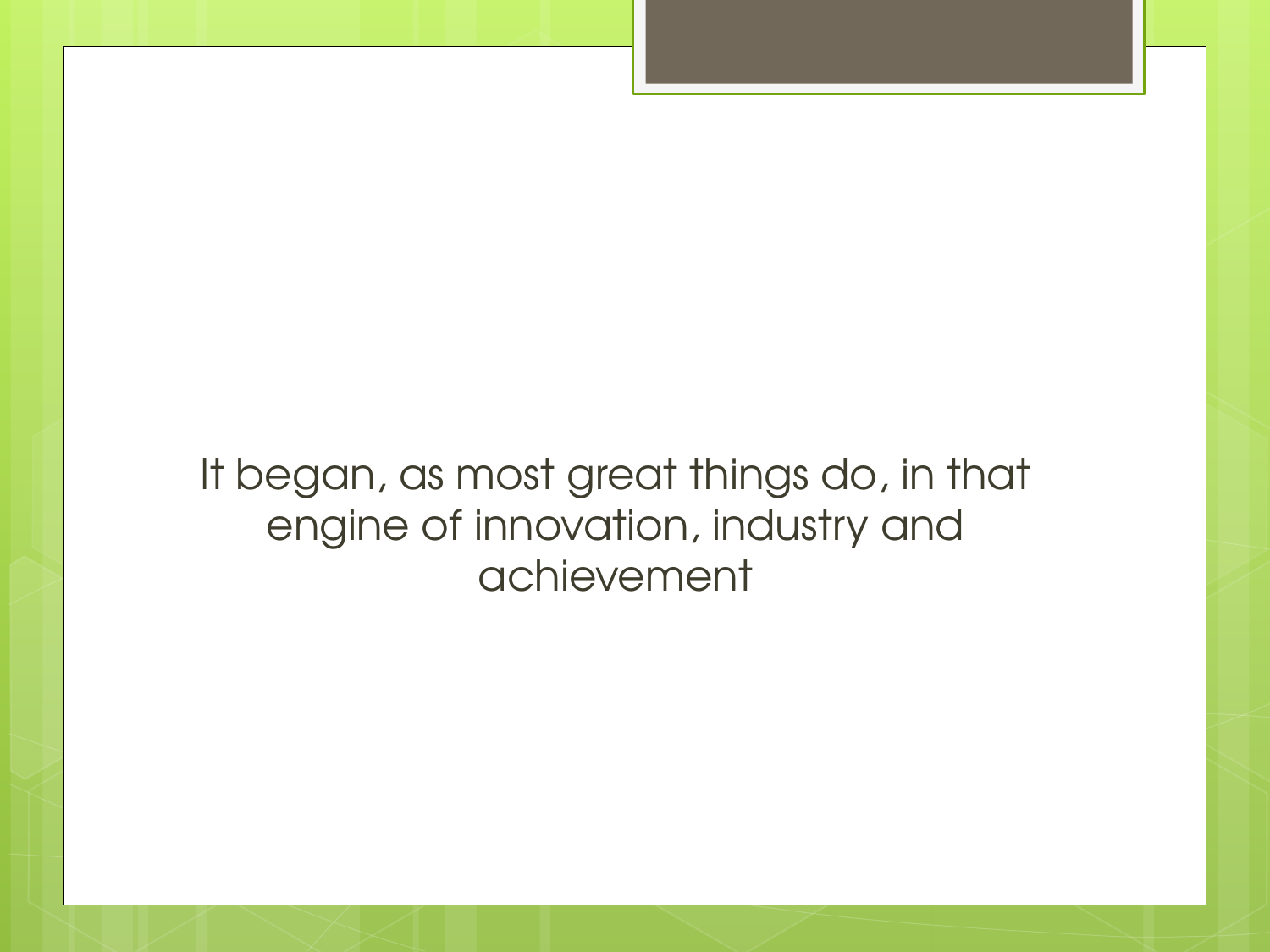

#

It began, as most great things do, in that engine of innovation, industry and achievement